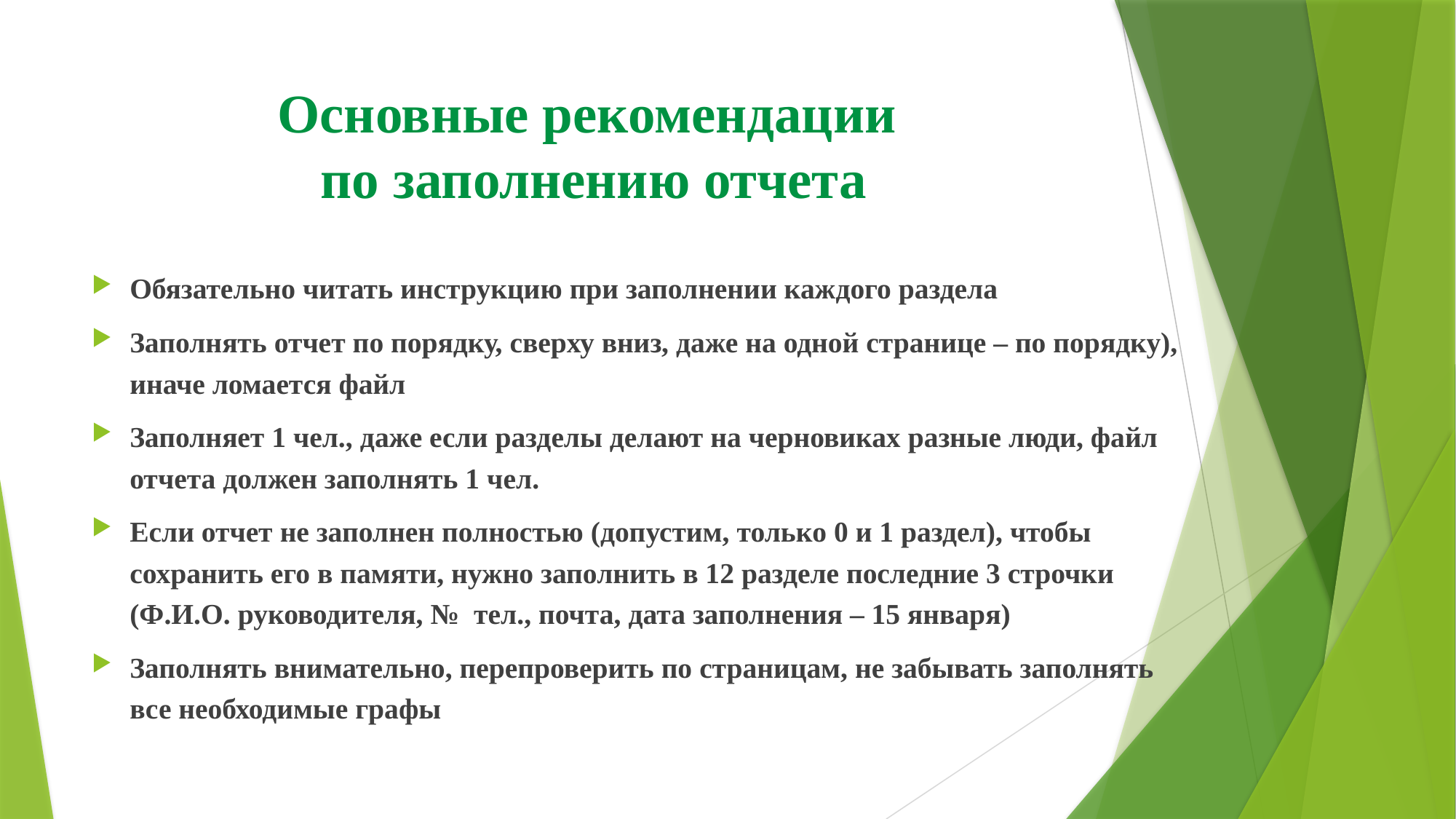

# Основные рекомендации по заполнению отчета
Обязательно читать инструкцию при заполнении каждого раздела
Заполнять отчет по порядку, сверху вниз, даже на одной странице – по порядку), иначе ломается файл
Заполняет 1 чел., даже если разделы делают на черновиках разные люди, файл отчета должен заполнять 1 чел.
Если отчет не заполнен полностью (допустим, только 0 и 1 раздел), чтобы сохранить его в памяти, нужно заполнить в 12 разделе последние 3 строчки (Ф.И.О. руководителя, №  тел., почта, дата заполнения – 15 января)
Заполнять внимательно, перепроверить по страницам, не забывать заполнять все необходимые графы